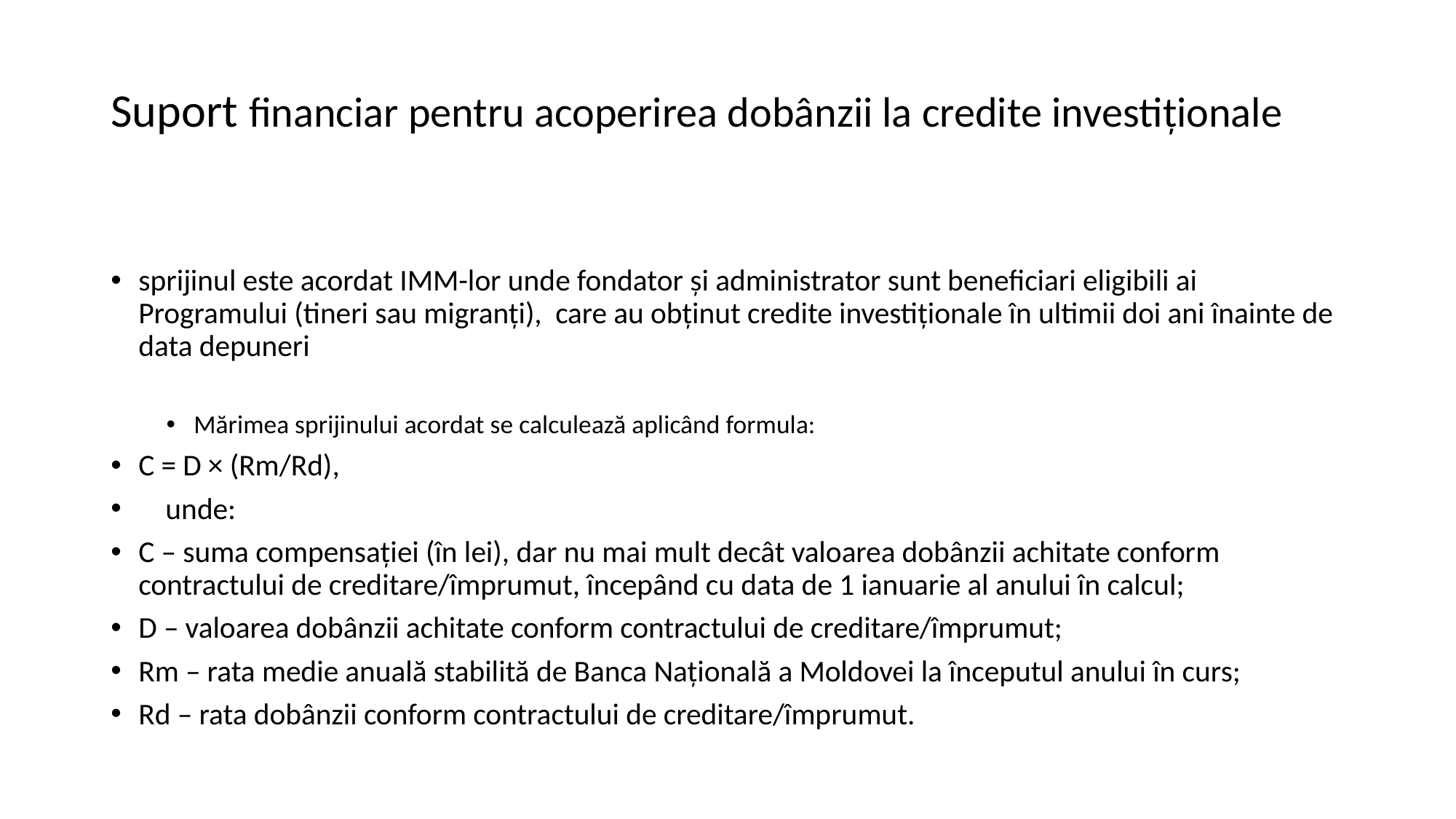

# Suport financiar pentru acoperirea dobânzii la credite investiționale

sprijinul este acordat IMM-lor unde fondator și administrator sunt beneficiari eligibili ai Programului (tineri sau migranți),  care au obținut credite investiționale în ultimii doi ani înainte de data depuneri

Mărimea sprijinului acordat se calculează aplicând formula:
C = D × (Rm/Rd),
    unde:
C – suma compensației (în lei), dar nu mai mult decât valoarea dobânzii achitate conform contractului de creditare/împrumut, începând cu data de 1 ianuarie al anului în calcul;
D – valoarea dobânzii achitate conform contractului de creditare/împrumut;
Rm – rata medie anuală stabilită de Banca Națională a Moldovei la începutul anului în curs;
Rd – rata dobânzii conform contractului de creditare/împrumut.